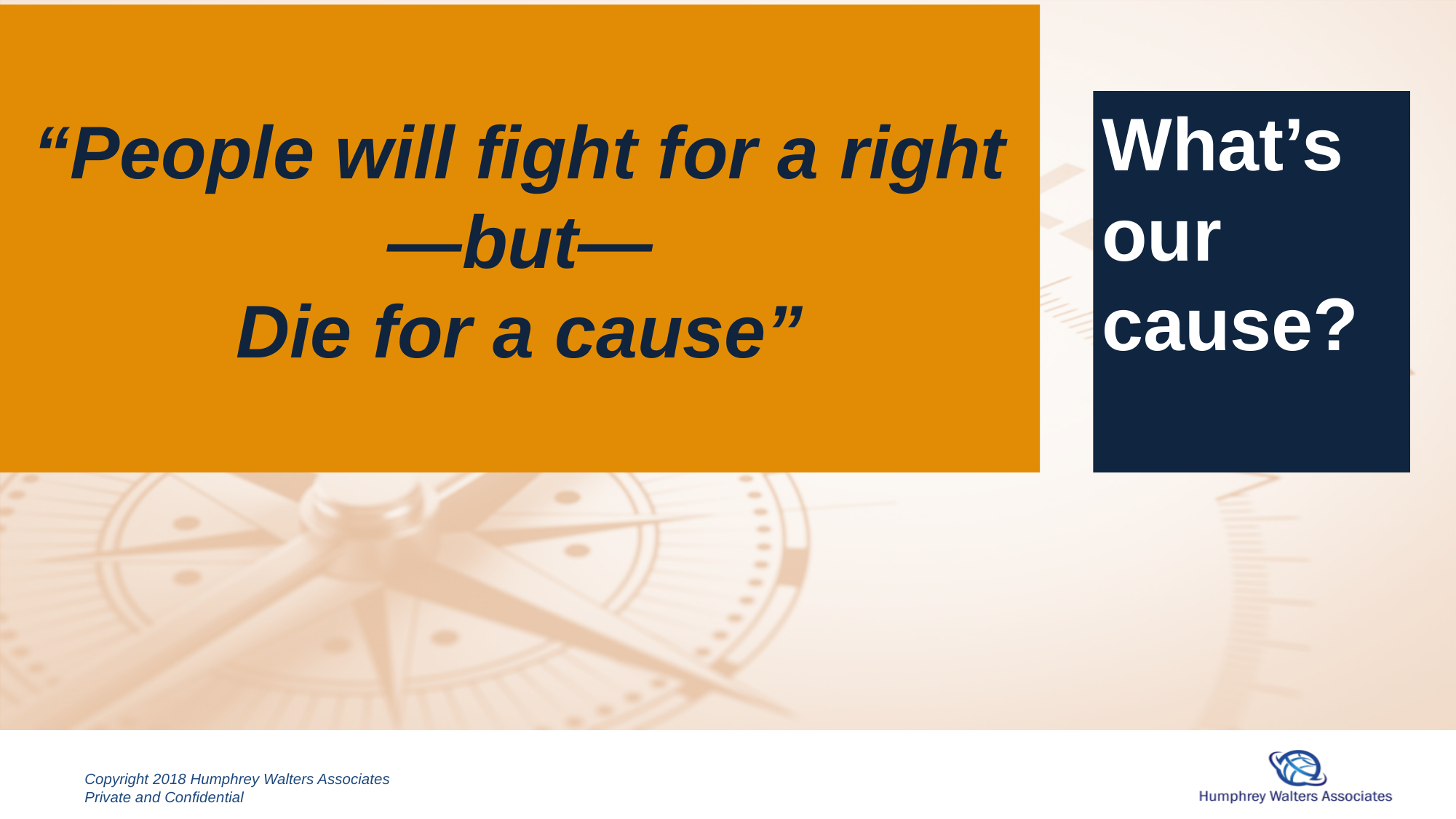

“People will fight for a right—but—
Die for a cause”
# What’s our cause?
8